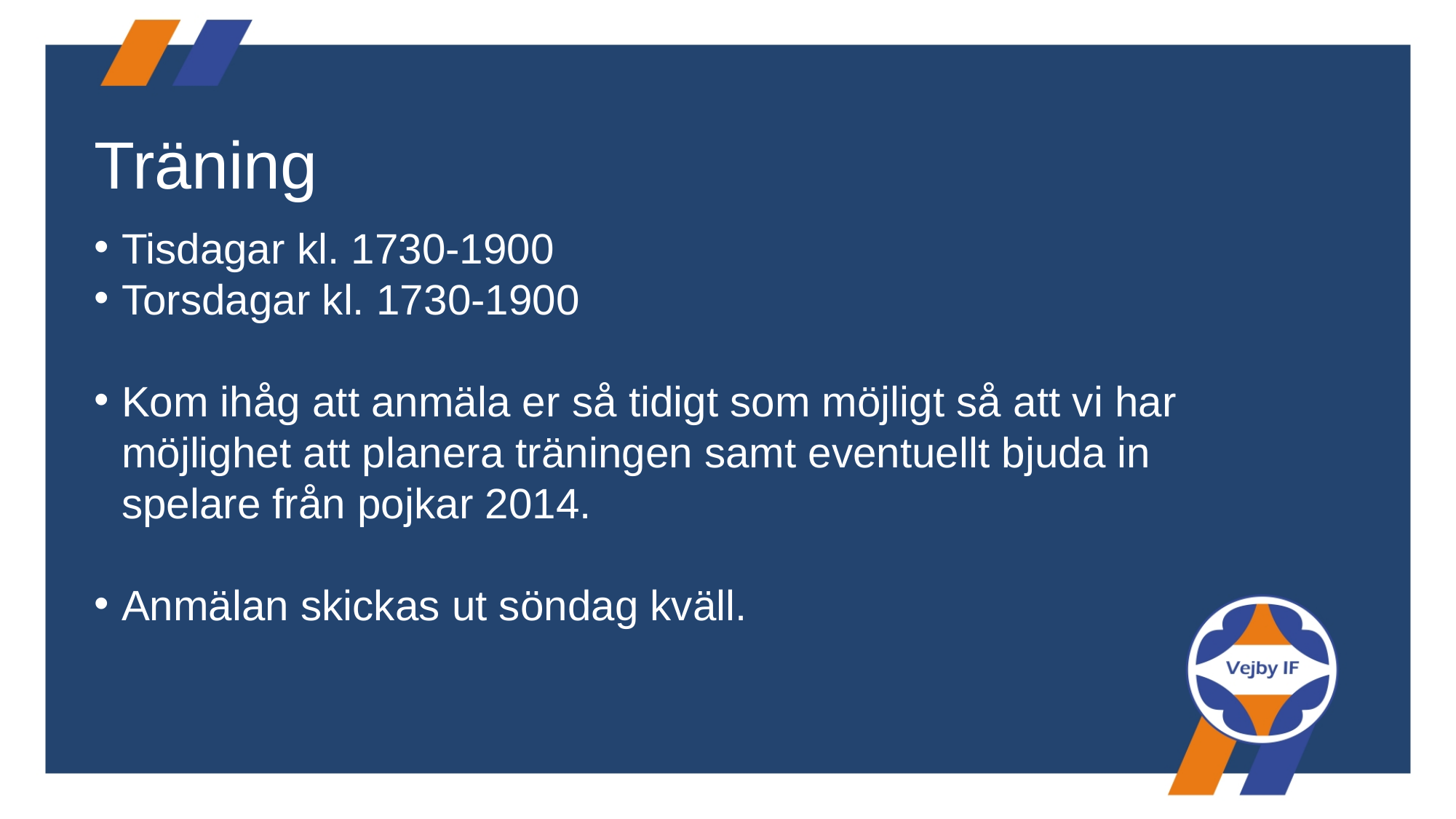

# Träning
Tisdagar kl. 1730-1900
Torsdagar kl. 1730-1900

Kom ihåg att anmäla er så tidigt som möjligt så att vi har möjlighet att planera träningen samt eventuellt bjuda in spelare från pojkar 2014.

Anmälan skickas ut söndag kväll.